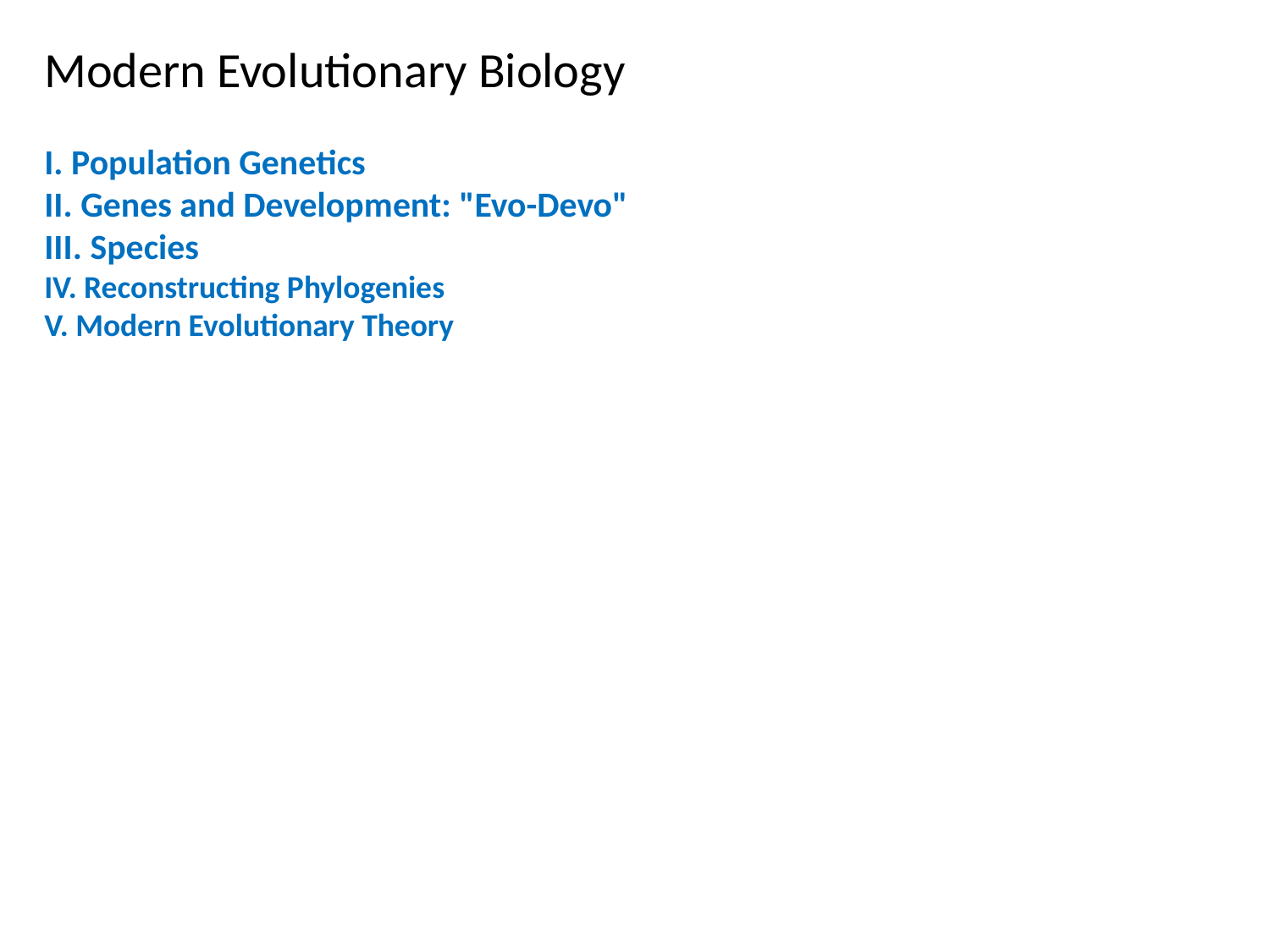

Modern Evolutionary Biology

I. Population Genetics
II. Genes and Development: "Evo-Devo"
III. Species
IV. Reconstructing Phylogenies
V. Modern Evolutionary Theory